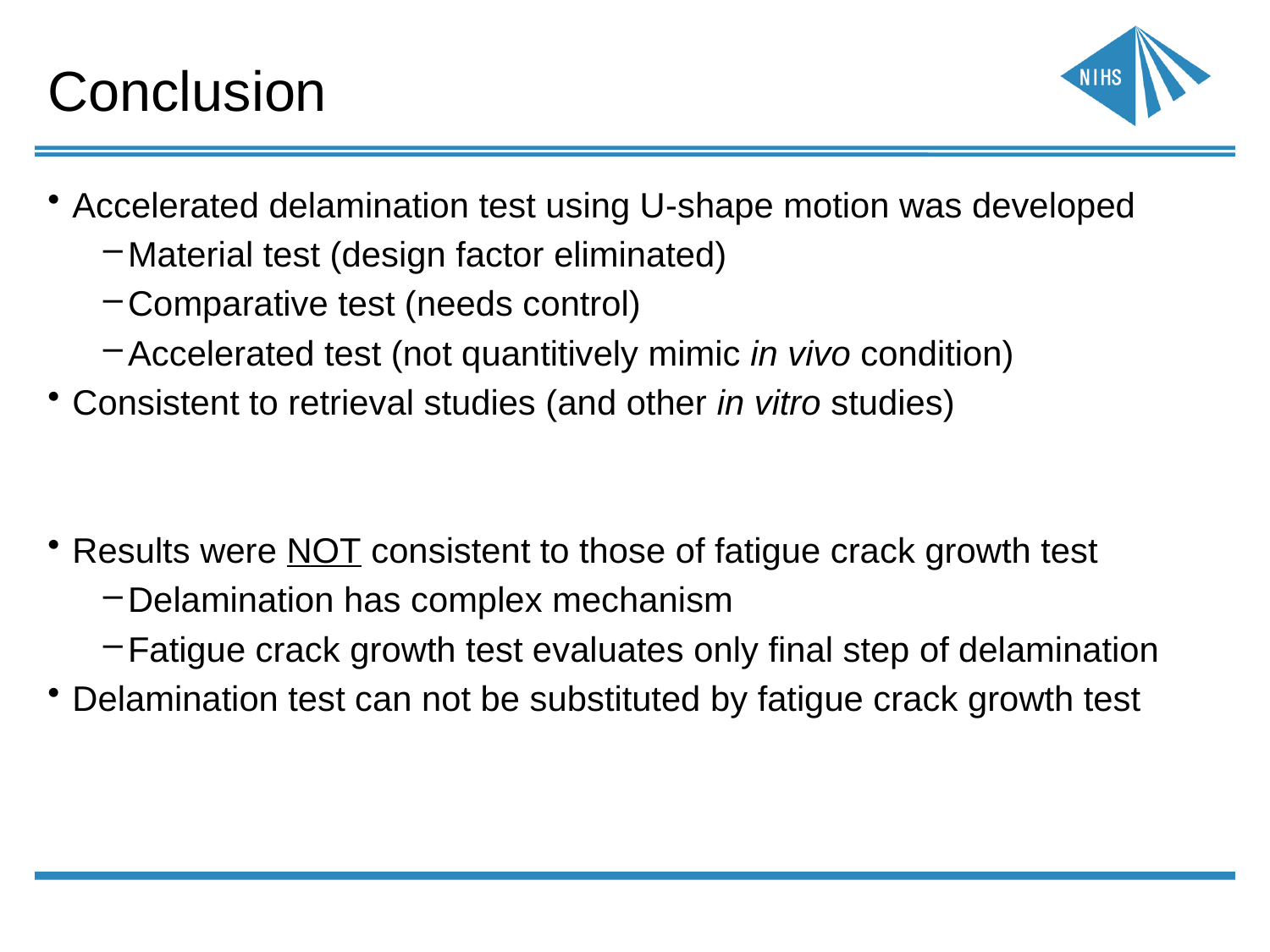

# Conclusion
Accelerated delamination test using U-shape motion was developed
Material test (design factor eliminated)
Comparative test (needs control)
Accelerated test (not quantitively mimic in vivo condition)
Consistent to retrieval studies (and other in vitro studies)

Results were NOT consistent to those of fatigue crack growth test
Delamination has complex mechanism
Fatigue crack growth test evaluates only final step of delamination
Delamination test can not be substituted by fatigue crack growth test